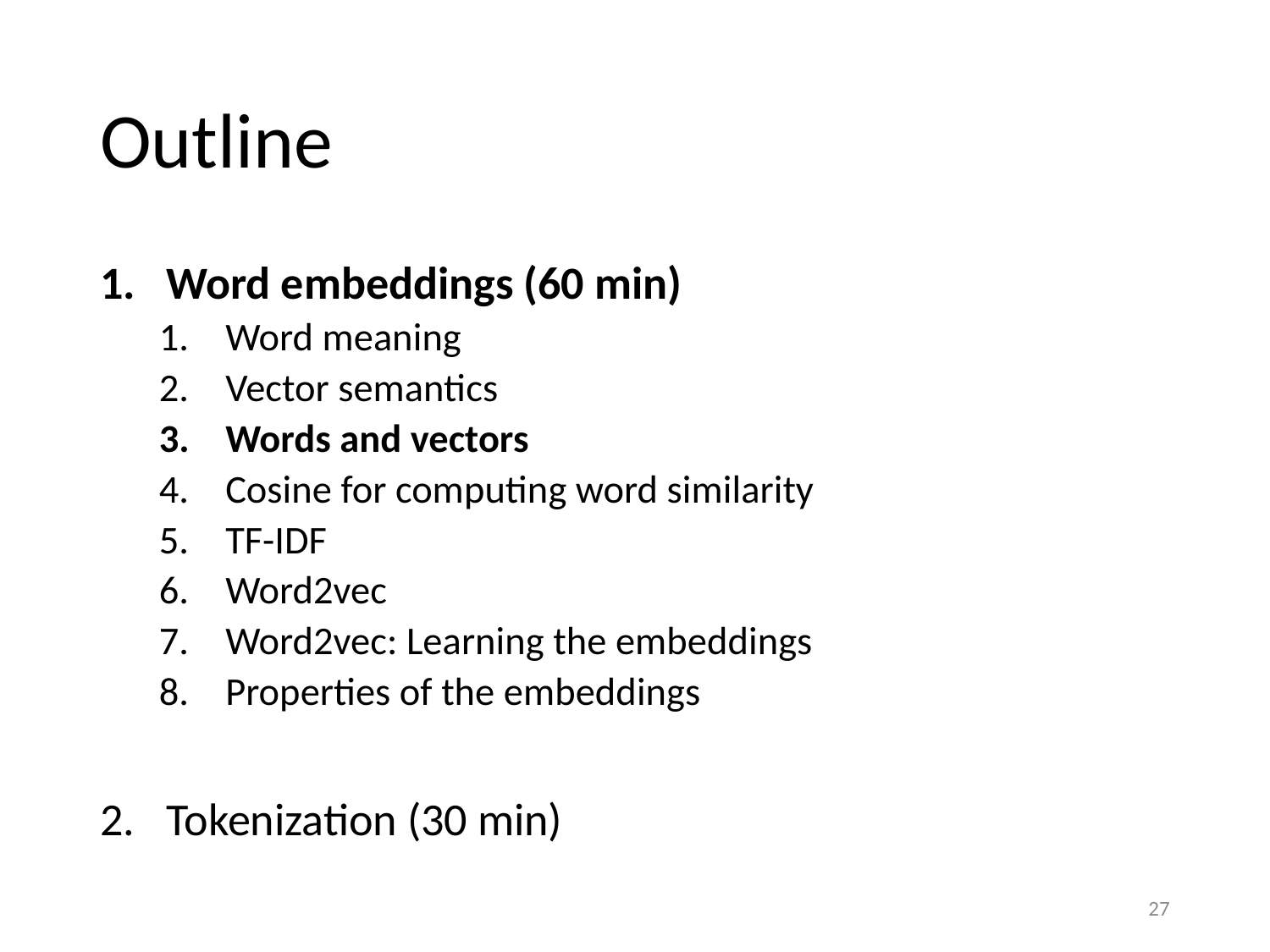

# Outline
Word embeddings (60 min)
Word meaning
Vector semantics
Words and vectors
Cosine for computing word similarity
TF-IDF
Word2vec
Word2vec: Learning the embeddings
Properties of the embeddings

Tokenization (30 min)
27